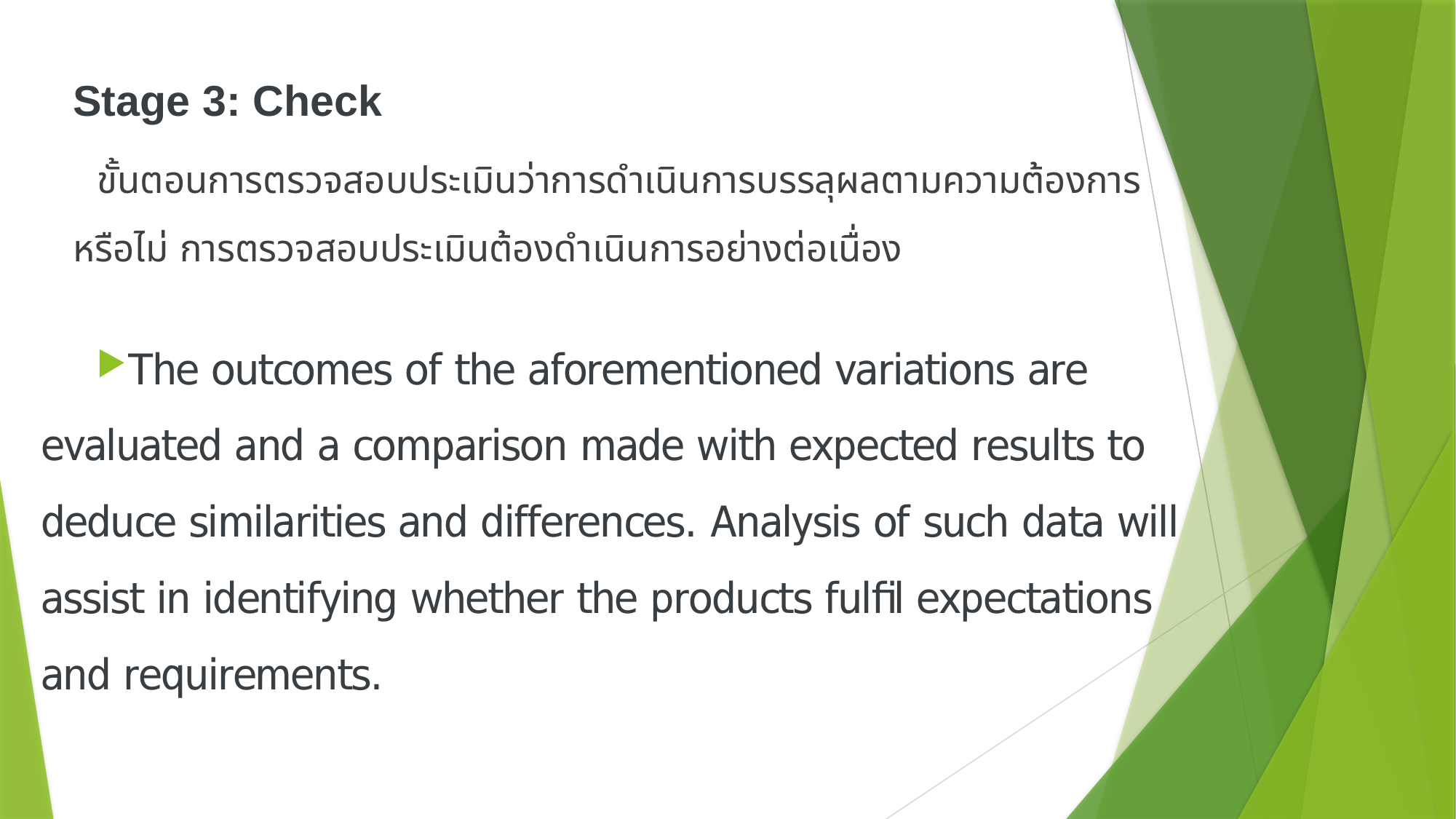

# Stage 3: Check ขั้นตอนการตรวจสอบประเมินว่าการดำเนินการบรรลุผลตามความต้องการหรือไม่ การตรวจสอบประเมินต้องดำเนินการอย่างต่อเนื่อง
The outcomes of the aforementioned variations are evaluated and a comparison made with expected results to deduce similarities and differences. Analysis of such data will assist in identifying whether the products fulfil expectations and requirements.